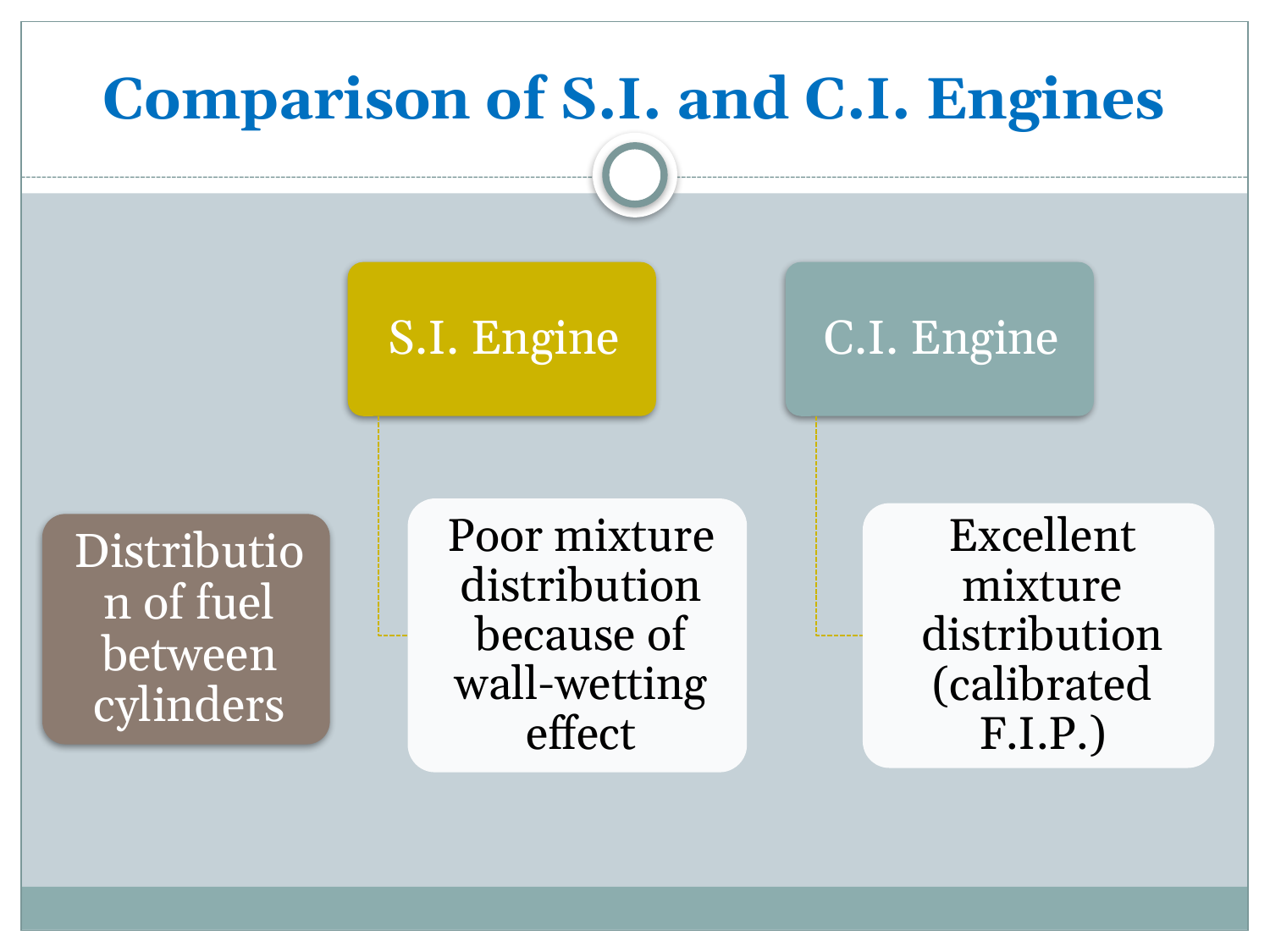

# Comparison of S.I. and C.I. Engines
S.I. Engine
Poor mixture distribution because of wall-wetting effect
C.I. Engine
Excellent mixture distribution (calibrated F.I.P.)
Distribution of fuel between cylinders